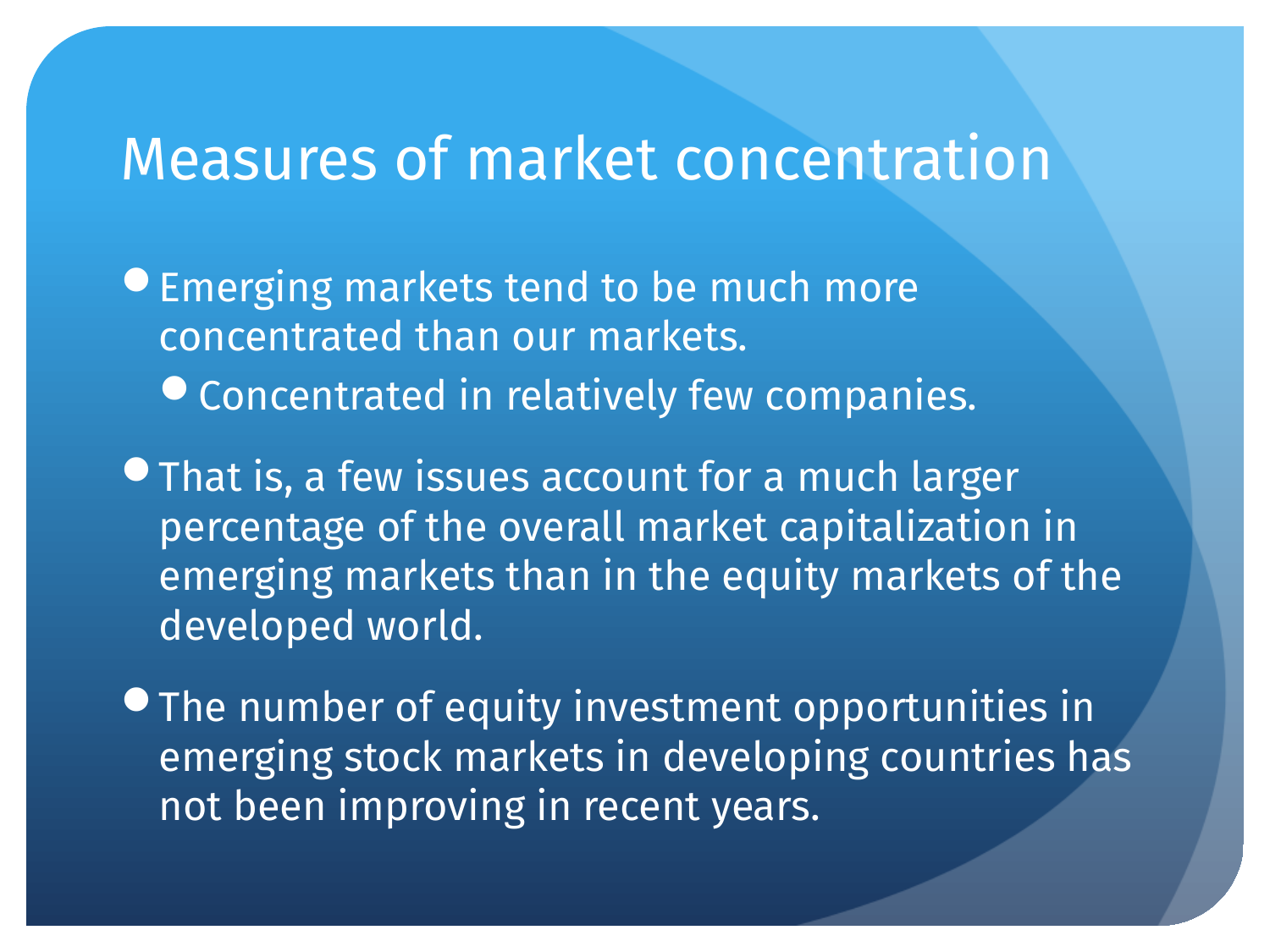

# Measures of market concentration
Emerging markets tend to be much more concentrated than our markets.
Concentrated in relatively few companies.
That is, a few issues account for a much larger percentage of the overall market capitalization in emerging markets than in the equity markets of the developed world.
The number of equity investment opportunities in emerging stock markets in developing countries has not been improving in recent years.